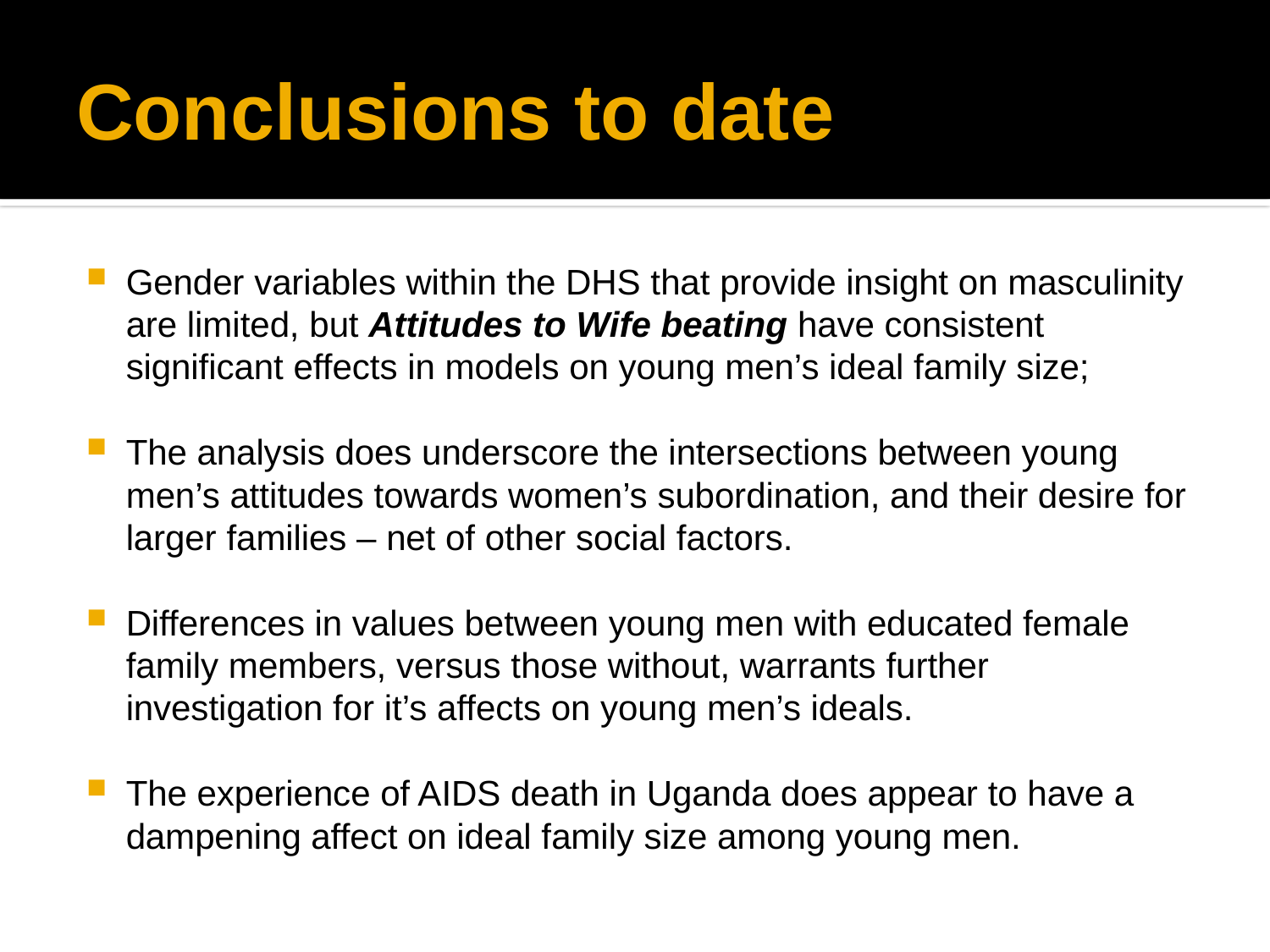

# Conclusions to date
Gender variables within the DHS that provide insight on masculinity are limited, but Attitudes to Wife beating have consistent significant effects in models on young men’s ideal family size;

The analysis does underscore the intersections between young men’s attitudes towards women’s subordination, and their desire for larger families – net of other social factors.

Differences in values between young men with educated female family members, versus those without, warrants further investigation for it’s affects on young men’s ideals.

The experience of AIDS death in Uganda does appear to have a dampening affect on ideal family size among young men.